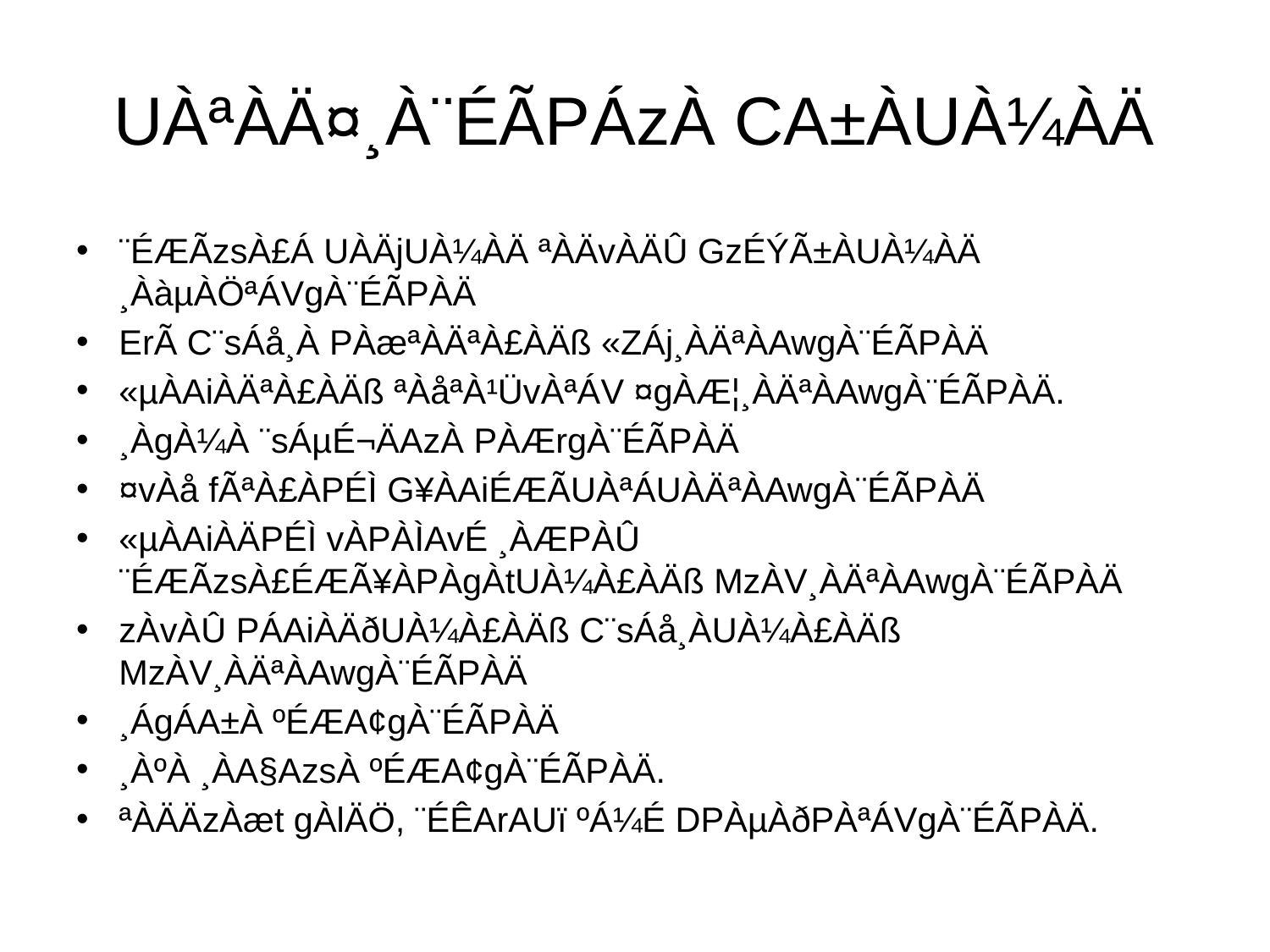

# UÀªÀÄ¤¸À¨ÉÃPÁzÀ CA±ÀUÀ¼ÀÄ
¨ÉÆÃzsÀ£Á UÀÄjUÀ¼ÀÄ ªÀÄvÀÄÛ GzÉÝÃ±ÀUÀ¼ÀÄ ¸ÀàµÀÖªÁVgÀ¨ÉÃPÀÄ
ErÃ C¨sÁå¸À PÀæªÀÄªÀ£ÀÄß «ZÁj¸ÀÄªÀAwgÀ¨ÉÃPÀÄ
«µÀAiÀÄªÀ£ÀÄß ªÀåªÀ¹ÜvÀªÁV ¤gÀÆ¦¸ÀÄªÀAwgÀ¨ÉÃPÀÄ.
¸ÀgÀ¼À ¨sÁµÉ¬ÄAzÀ PÀÆrgÀ¨ÉÃPÀÄ
¤vÀå fÃªÀ£ÀPÉÌ G¥ÀAiÉÆÃUÀªÁUÀÄªÀAwgÀ¨ÉÃPÀÄ
«µÀAiÀÄPÉÌ vÀPÀÌAvÉ ¸ÀÆPÀÛ ¨ÉÆÃzsÀ£ÉÆÃ¥ÀPÀgÀtUÀ¼À£ÀÄß MzÀV¸ÀÄªÀAwgÀ¨ÉÃPÀÄ
zÀvÀÛ PÁAiÀÄðUÀ¼À£ÀÄß C¨sÁå¸ÀUÀ¼À£ÀÄß MzÀV¸ÀÄªÀAwgÀ¨ÉÃPÀÄ
¸ÁgÁA±À ºÉÆA¢gÀ¨ÉÃPÀÄ
¸ÀºÀ ¸ÀA§AzsÀ ºÉÆA¢gÀ¨ÉÃPÀÄ.
ªÀÄÄzÀæt gÀlÄÖ, ¨ÉÊArAUï ºÁ¼É DPÀµÀðPÀªÁVgÀ¨ÉÃPÀÄ.